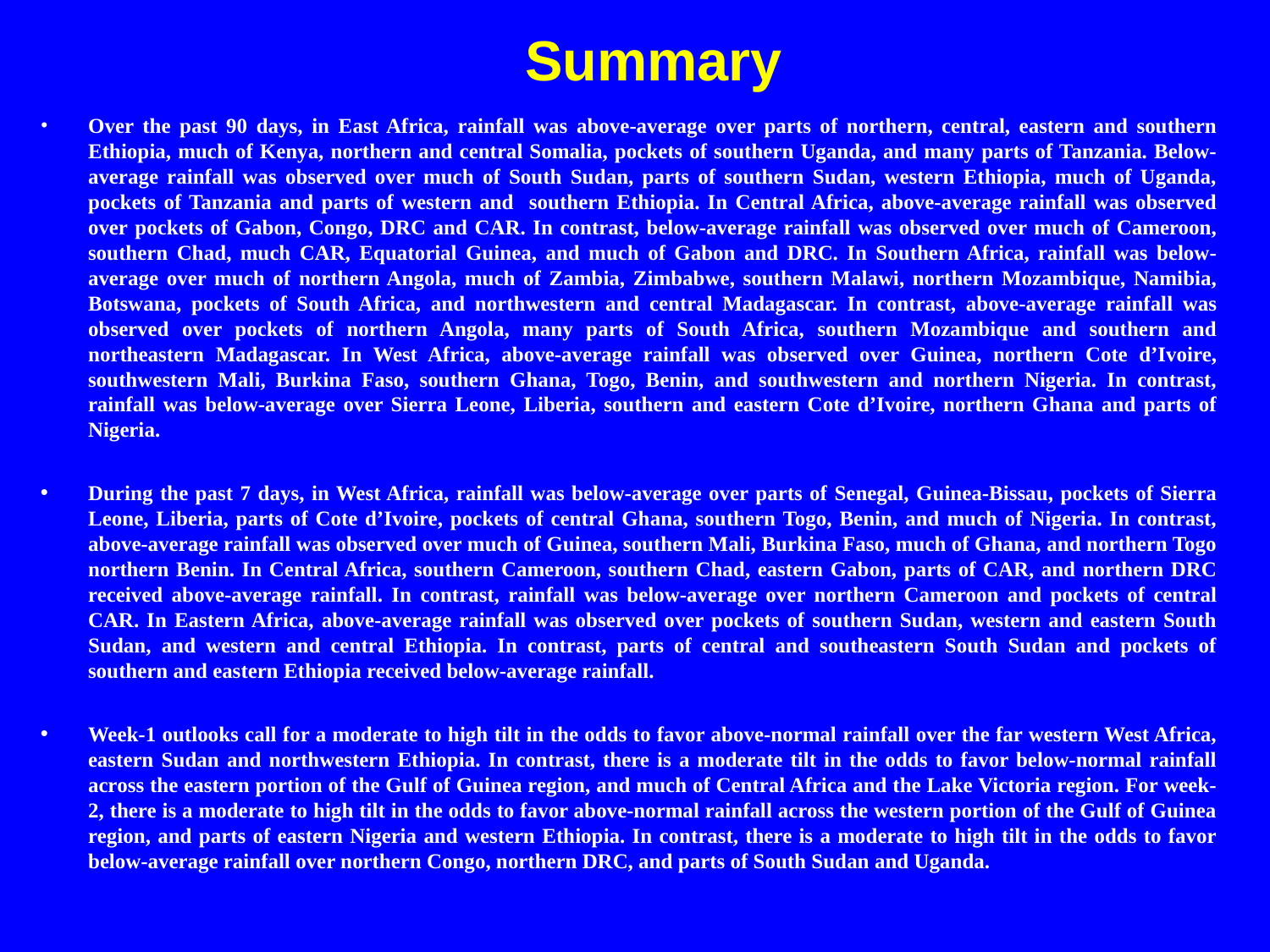

Summary

Over the past 90 days, in East Africa, rainfall was above-average over parts of northern, central, eastern and southern Ethiopia, much of Kenya, northern and central Somalia, pockets of southern Uganda, and many parts of Tanzania. Below-average rainfall was observed over much of South Sudan, parts of southern Sudan, western Ethiopia, much of Uganda, pockets of Tanzania and parts of western and  southern Ethiopia. In Central Africa, above-average rainfall was observed over pockets of Gabon, Congo, DRC and CAR. In contrast, below-average rainfall was observed over much of Cameroon, southern Chad, much CAR, Equatorial Guinea, and much of Gabon and DRC. In Southern Africa, rainfall was below-average over much of northern Angola, much of Zambia, Zimbabwe, southern Malawi, northern Mozambique, Namibia, Botswana, pockets of South Africa, and northwestern and central Madagascar. In contrast, above-average rainfall was observed over pockets of northern Angola, many parts of South Africa, southern Mozambique and southern and northeastern Madagascar. In West Africa, above-average rainfall was observed over Guinea, northern Cote d’Ivoire, southwestern Mali, Burkina Faso, southern Ghana, Togo, Benin, and southwestern and northern Nigeria. In contrast, rainfall was below-average over Sierra Leone, Liberia, southern and eastern Cote d’Ivoire, northern Ghana and parts of Nigeria.

During the past 7 days, in West Africa, rainfall was below-average over parts of Senegal, Guinea-Bissau, pockets of Sierra Leone, Liberia, parts of Cote d’Ivoire, pockets of central Ghana, southern Togo, Benin, and much of Nigeria. In contrast, above-average rainfall was observed over much of Guinea, southern Mali, Burkina Faso, much of Ghana, and northern Togo northern Benin. In Central Africa, southern Cameroon, southern Chad, eastern Gabon, parts of CAR, and northern DRC received above-average rainfall. In contrast, rainfall was below-average over northern Cameroon and pockets of central CAR. In Eastern Africa, above-average rainfall was observed over pockets of southern Sudan, western and eastern South Sudan, and western and central Ethiopia. In contrast, parts of central and southeastern South Sudan and pockets of southern and eastern Ethiopia received below-average rainfall.

Week-1 outlooks call for a moderate to high tilt in the odds to favor above-normal rainfall over the far western West Africa, eastern Sudan and northwestern Ethiopia. In contrast, there is a moderate tilt in the odds to favor below-normal rainfall across the eastern portion of the Gulf of Guinea region, and much of Central Africa and the Lake Victoria region. For week-2, there is a moderate to high tilt in the odds to favor above-normal rainfall across the western portion of the Gulf of Guinea region, and parts of eastern Nigeria and western Ethiopia. In contrast, there is a moderate to high tilt in the odds to favor below-average rainfall over northern Congo, northern DRC, and parts of South Sudan and Uganda.